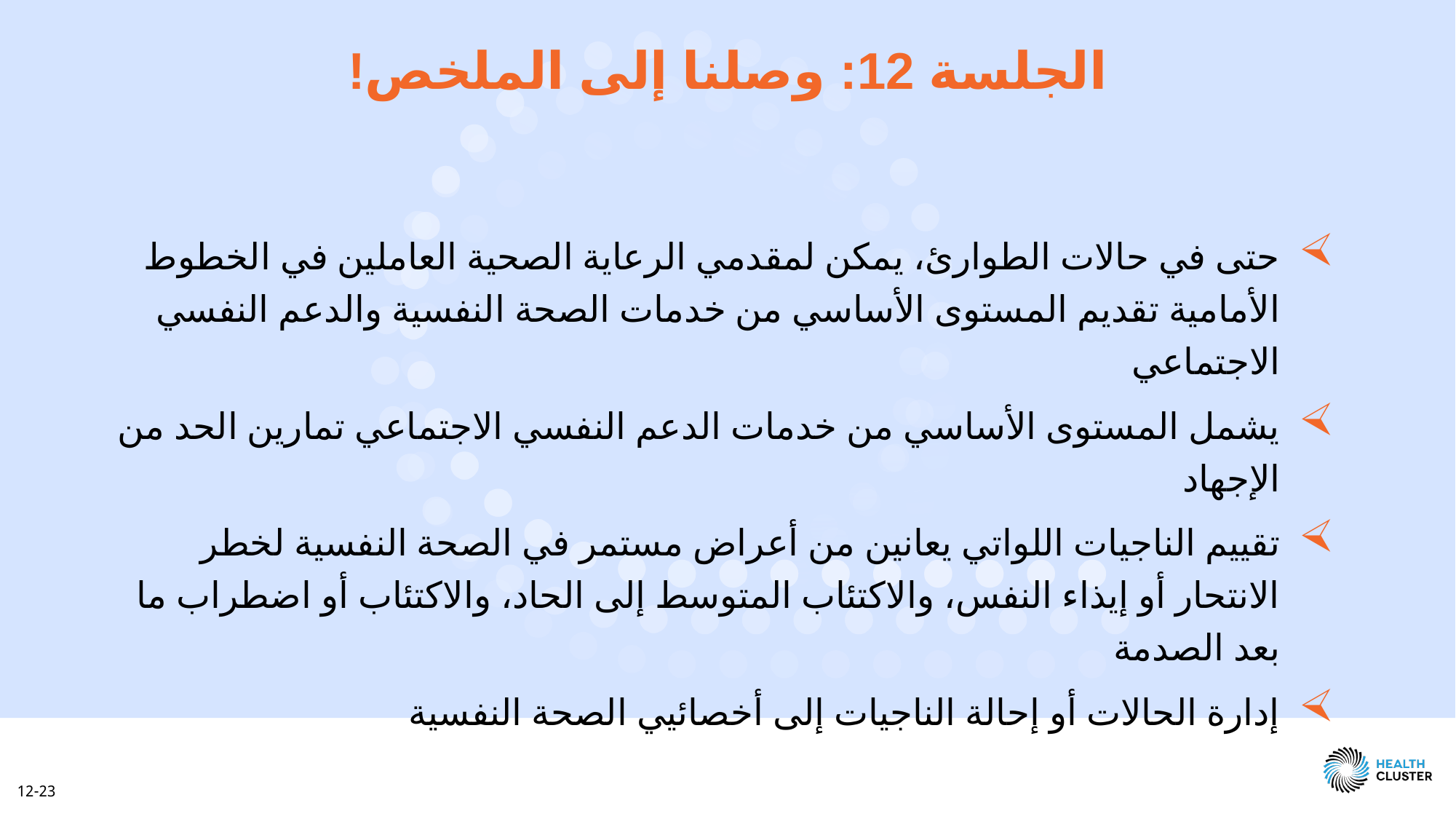

الجلسة 12: وصلنا إلى الملخص!
حتى في حالات الطوارئ، يمكن لمقدمي الرعاية الصحية العاملين في الخطوط الأمامية تقديم المستوى الأساسي من خدمات الصحة النفسية والدعم النفسي الاجتماعي
يشمل المستوى الأساسي من خدمات الدعم النفسي الاجتماعي تمارين الحد من الإجهاد
تقييم الناجيات اللواتي يعانين من أعراض مستمر في الصحة النفسية لخطر الانتحار أو إيذاء النفس، والاكتئاب المتوسط إلى الحاد، والاكتئاب أو اضطراب ما بعد الصدمة
إدارة الحالات أو إحالة الناجيات إلى أخصائيي الصحة النفسية
12-23